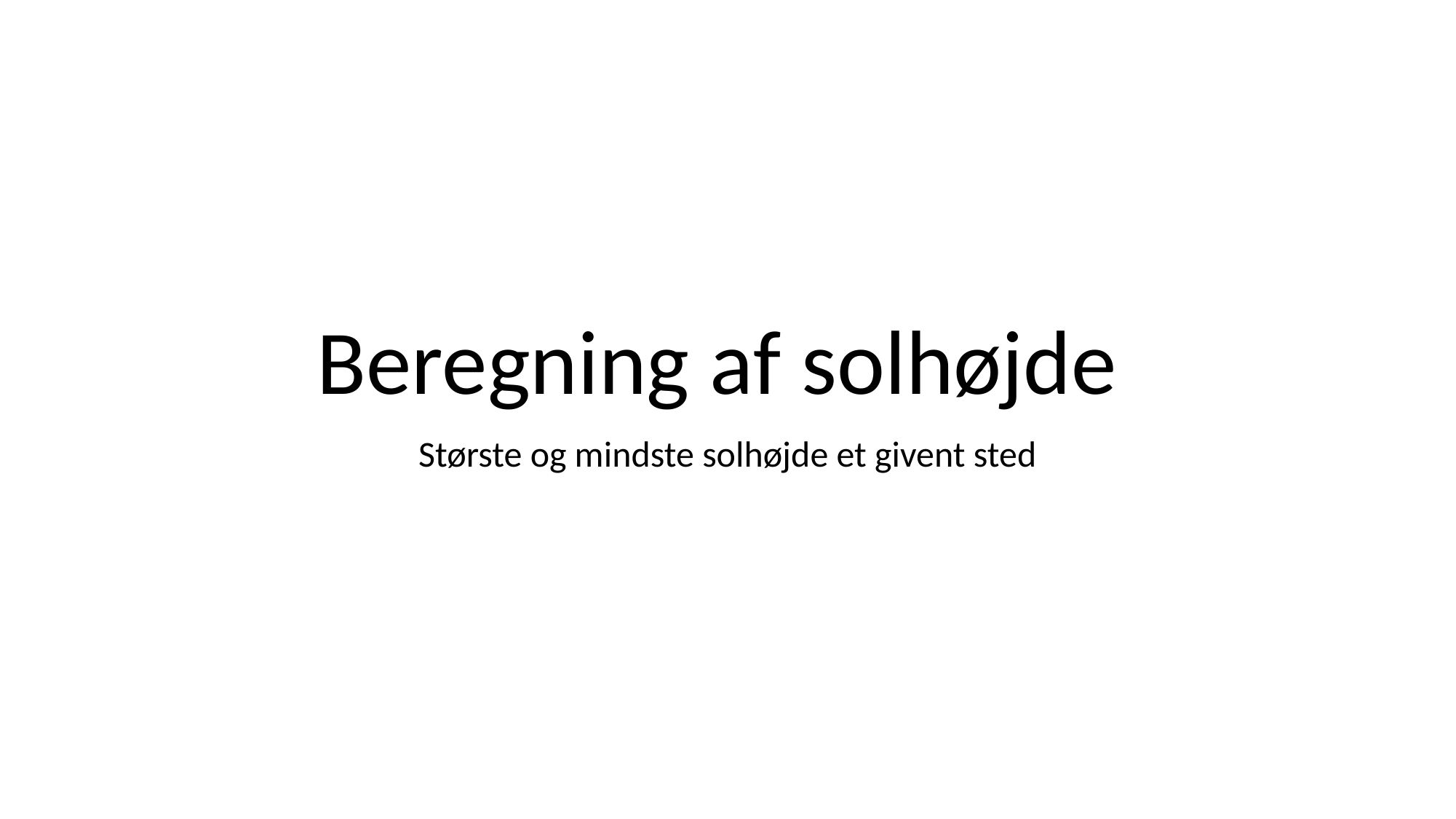

# Beregning af solhøjde
Største og mindste solhøjde et givent sted